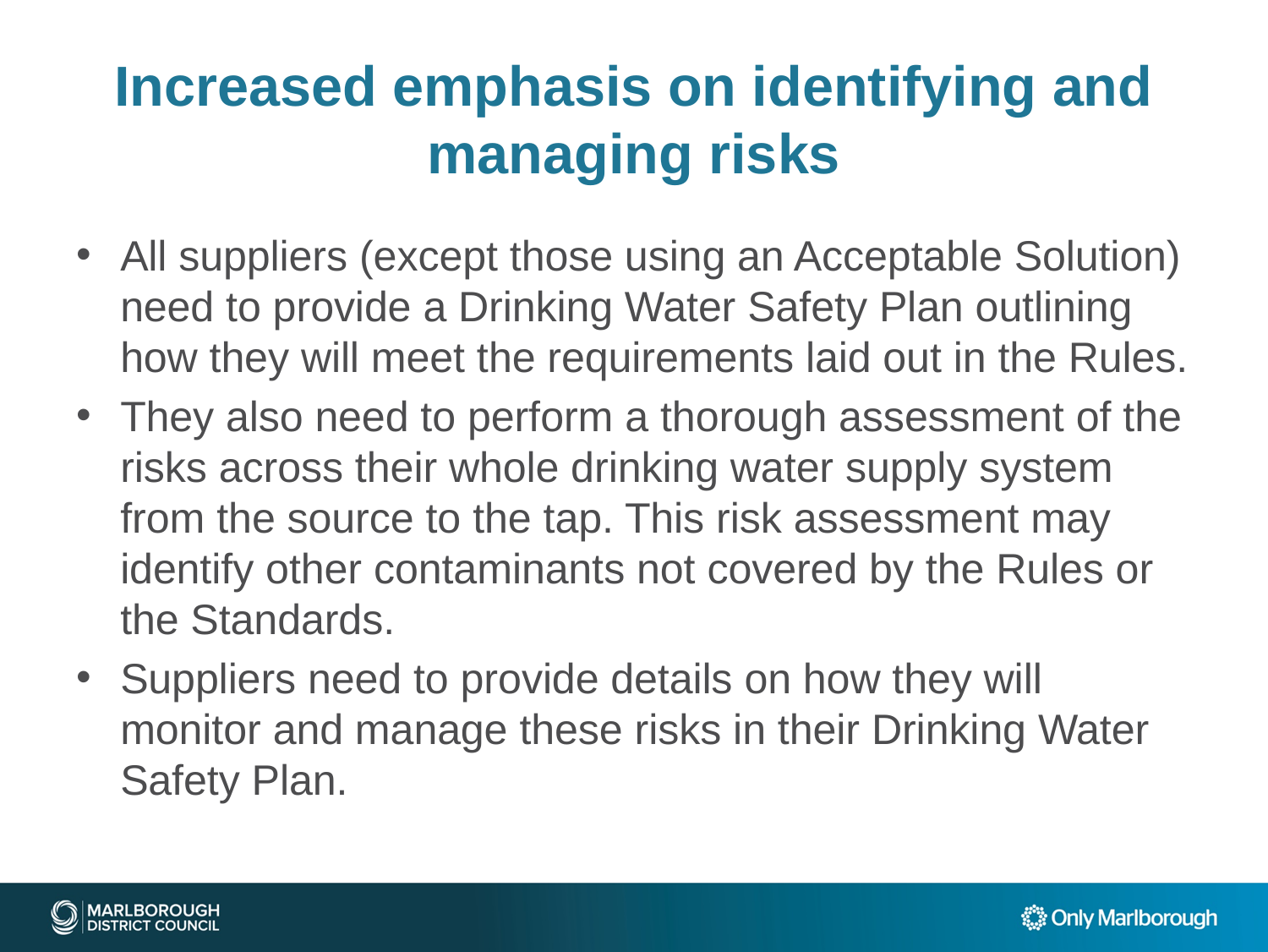

# Increased emphasis on identifying and managing risks
All suppliers (except those using an Acceptable Solution) need to provide a Drinking Water Safety Plan outlining how they will meet the requirements laid out in the Rules.
They also need to perform a thorough assessment of the risks across their whole drinking water supply system from the source to the tap. This risk assessment may identify other contaminants not covered by the Rules or the Standards.
Suppliers need to provide details on how they will monitor and manage these risks in their Drinking Water Safety Plan.